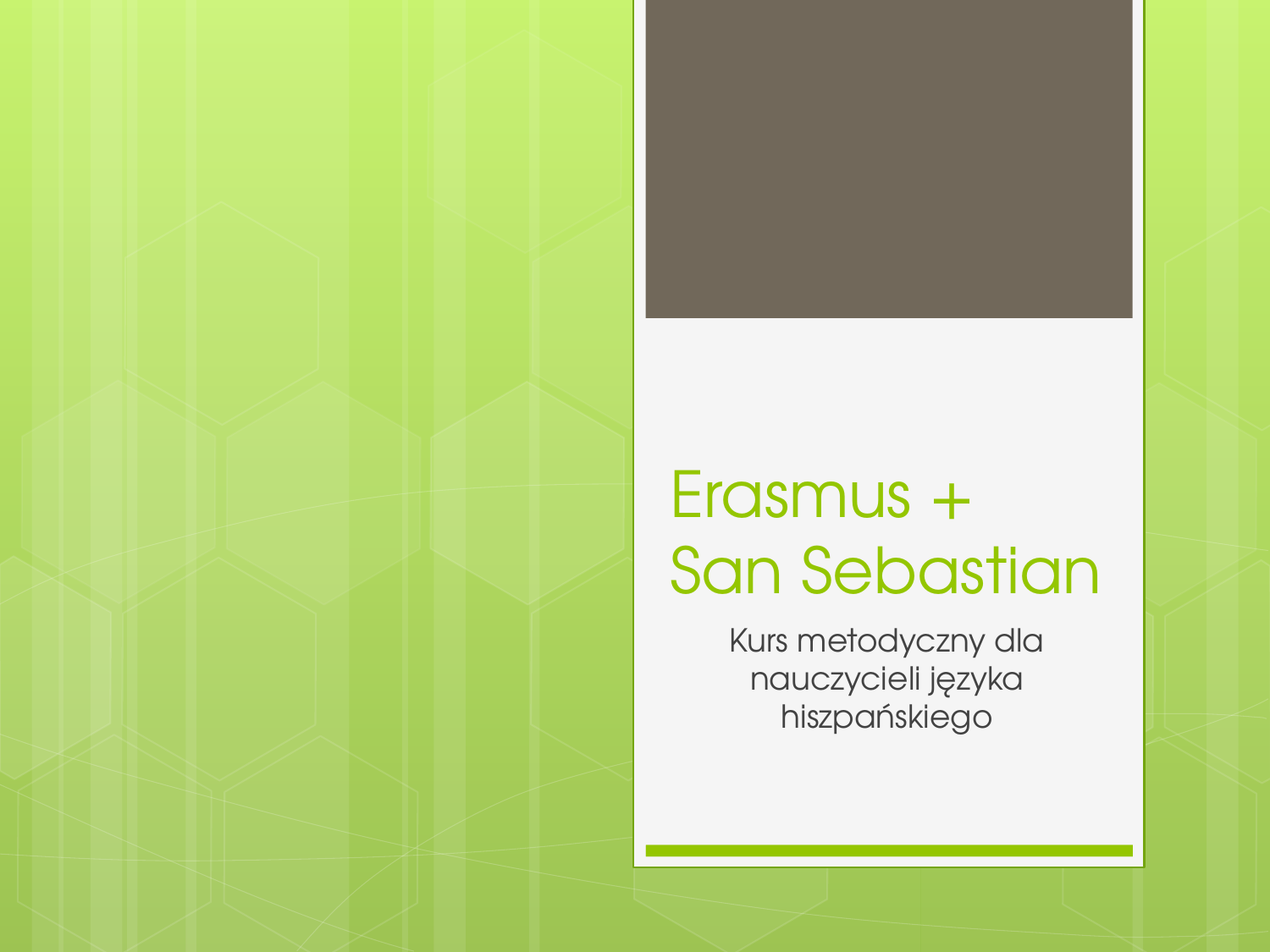

# Erasmus + San Sebastian
Kurs metodyczny dla nauczycieli języka hiszpańskiego